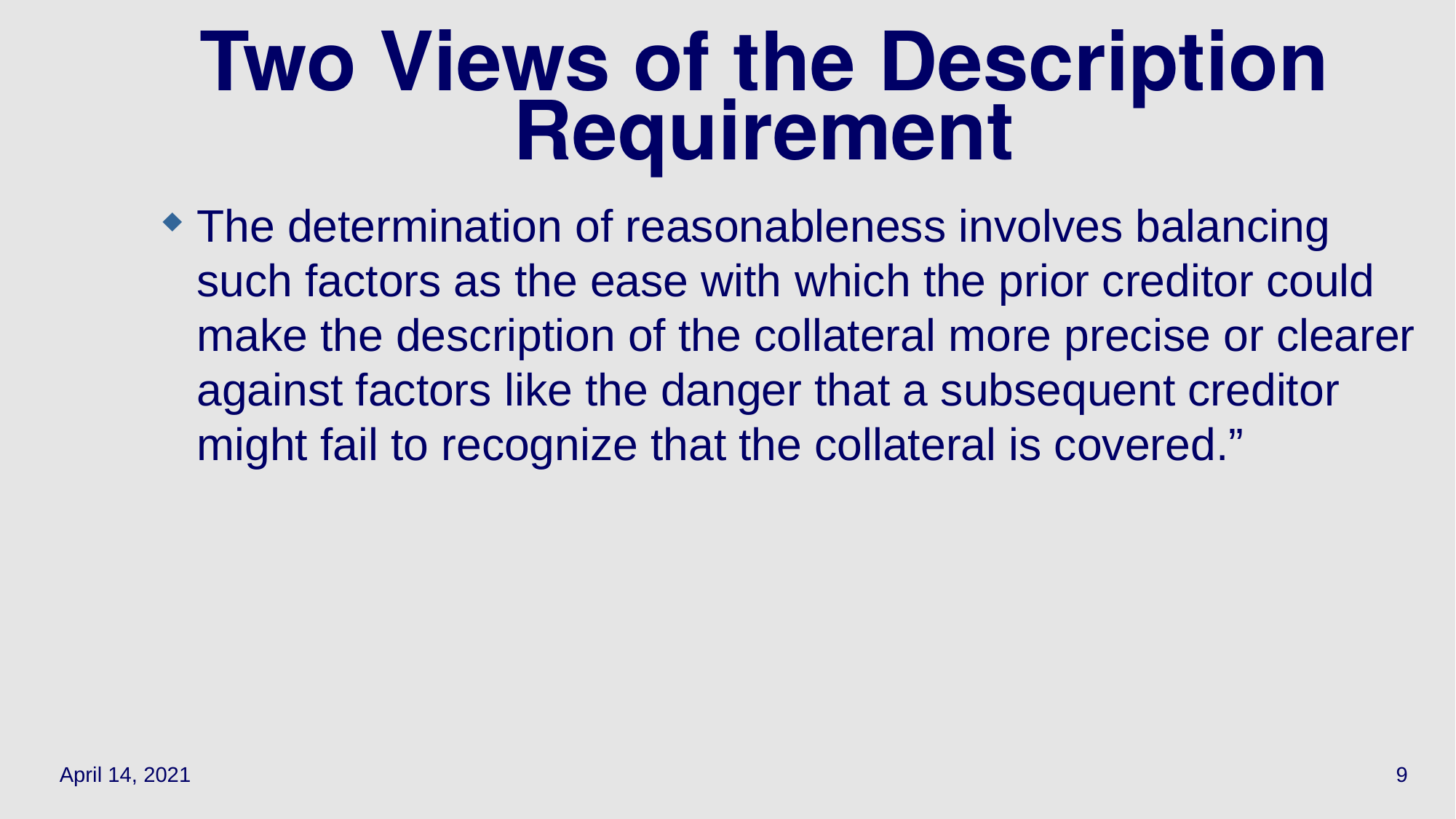

# Two Views of the Description Requirement
The determination of reasonableness involves balancing such factors as the ease with which the prior creditor could make the description of the collateral more precise or clearer against factors like the danger that a subsequent creditor might fail to recognize that the collateral is covered.”
April 14, 2021
9